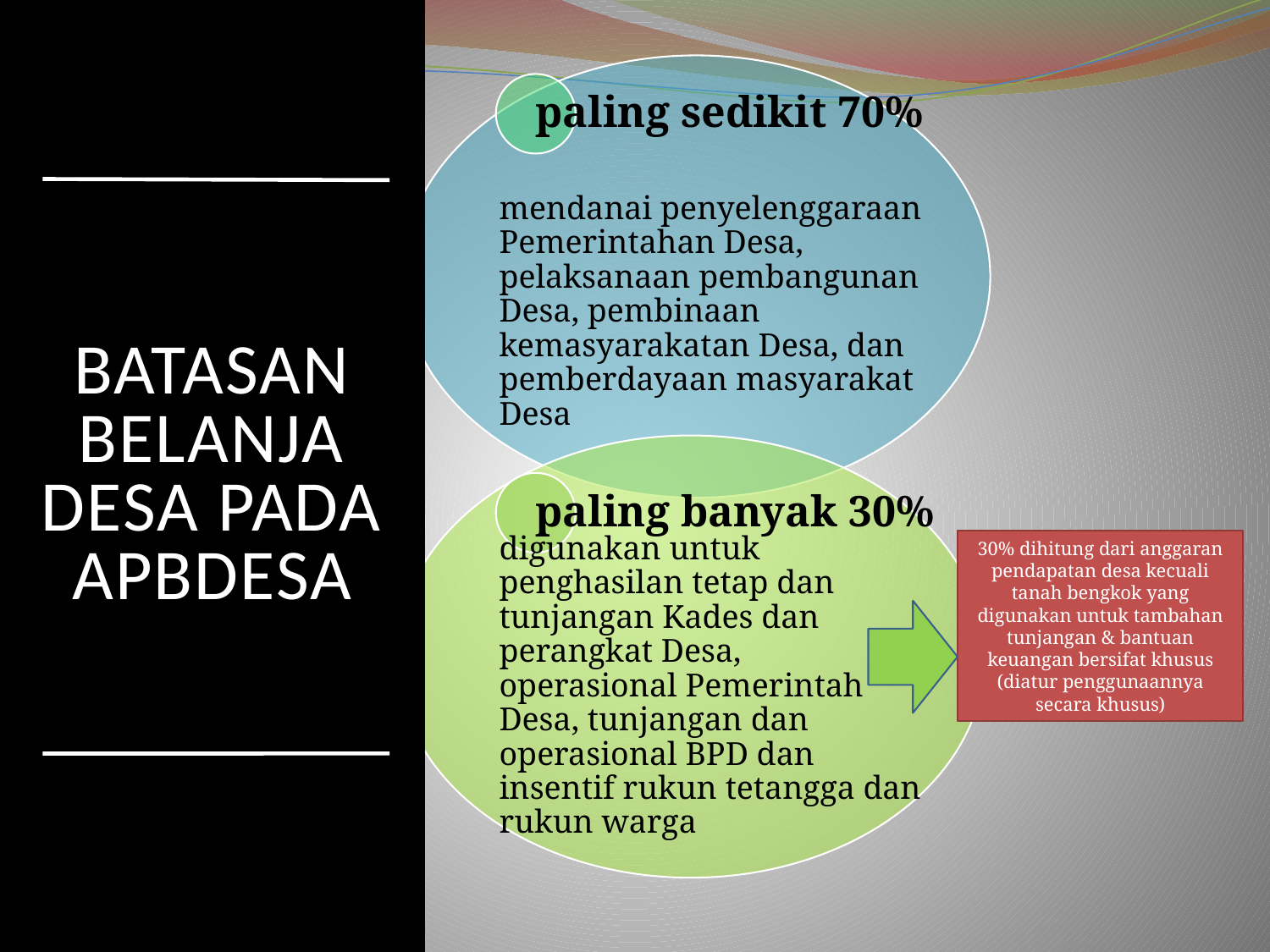

BATASAN BELANJA DESA PADA APBDESa
paling sedikit 70%
mendanai penyelenggaraan Pemerintahan Desa, pelaksanaan pembangunan Desa, pembinaan kemasyarakatan Desa, dan pemberdayaan masyarakat Desa
paling banyak 30%
digunakan untuk penghasilan tetap dan tunjangan Kades dan perangkat Desa, operasional Pemerintah Desa, tunjangan dan operasional BPD dan insentif rukun tetangga dan rukun warga
30% dihitung dari anggaran pendapatan desa kecuali tanah bengkok yang digunakan untuk tambahan tunjangan & bantuan keuangan bersifat khusus (diatur penggunaannya secara khusus)